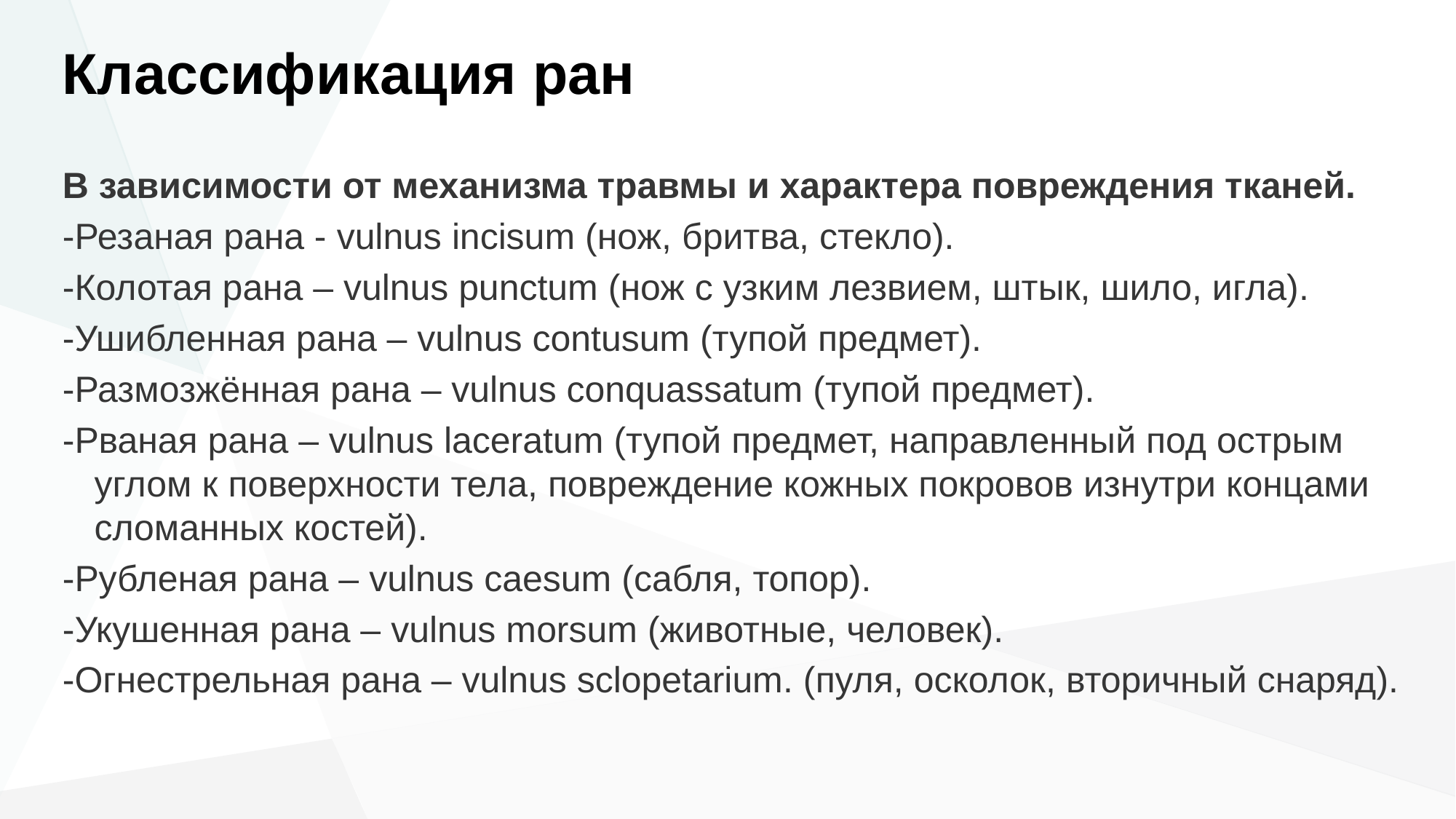

# Классификация ран
В зависимости от механизма травмы и характера повреждения тканей.
-Резаная рана - vulnus incisum (нож, бритва, стекло).
-Колотая рана – vulnus punctum (нож с узким лезвием, штык, шило, игла).
-Ушибленная рана – vulnus contusum (тупой предмет).
-Размозжённая рана – vulnus conquassatum (тупой предмет).
-Рваная рана – vulnus laceratum (тупой предмет, направленный под острым углом к поверхности тела, повреждение кожных покровов изнутри концами сломанных костей).
-Рубленая рана – vulnus caesum (сабля, топор).
-Укушенная рана – vulnus morsum (животные, человек).
-Огнестрельная рана – vulnus sclopetarium. (пуля, осколок, вторичный снаряд).